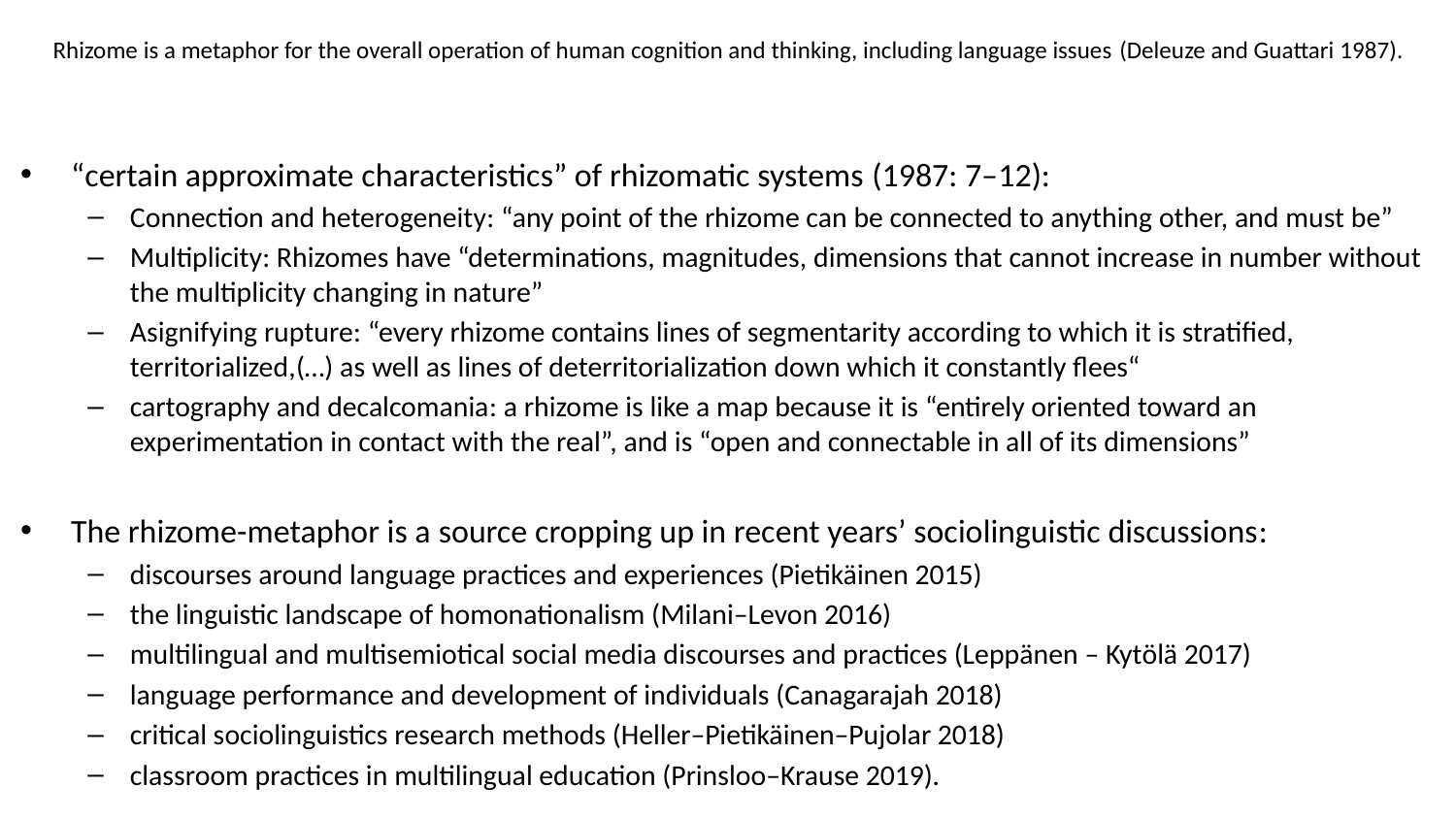

# Rhizome is a metaphor for the overall operation of human cognition and thinking, including language issues (Deleuze and Guattari 1987).

“certain approximate characteristics” of rhizomatic systems (1987: 7–12):
Connection and heterogeneity: “any point of the rhizome can be connected to anything other, and must be”
Multiplicity: Rhizomes have “determinations, magnitudes, dimensions that cannot increase in number without the multiplicity changing in nature”
Asignifying rupture: “every rhizome contains lines of segmentarity according to which it is stratified, territorialized,(…) as well as lines of deterritorialization down which it constantly flees“
cartography and decalcomania: a rhizome is like a map because it is “entirely oriented toward an experimentation in contact with the real”, and is “open and connectable in all of its dimensions”

The rhizome-metaphor is a source cropping up in recent years’ sociolinguistic discussions:
discourses around language practices and experiences (Pietikäinen 2015)
the linguistic landscape of homonationalism (Milani–Levon 2016)
multilingual and multisemiotical social media discourses and practices (Leppänen – Kytölä 2017)
language performance and development of individuals (Canagarajah 2018)
critical sociolinguistics research methods (Heller–Pietikäinen–Pujolar 2018)
classroom practices in multilingual education (Prinsloo–Krause 2019).